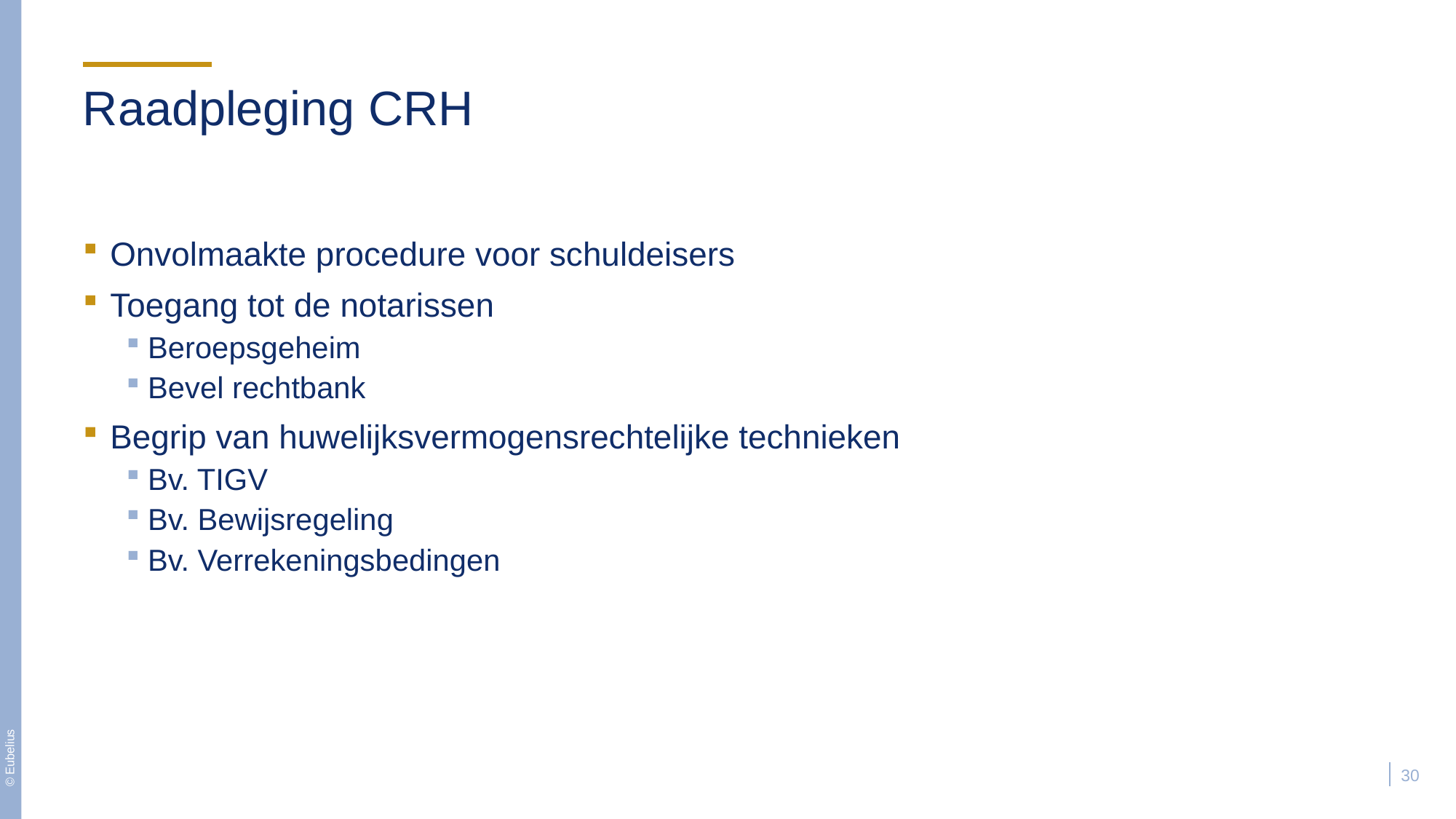

# Raadpleging CRH
Onvolmaakte procedure voor schuldeisers
Toegang tot de notarissen
Beroepsgeheim
Bevel rechtbank
Begrip van huwelijksvermogensrechtelijke technieken
Bv. TIGV
Bv. Bewijsregeling
Bv. Verrekeningsbedingen

30